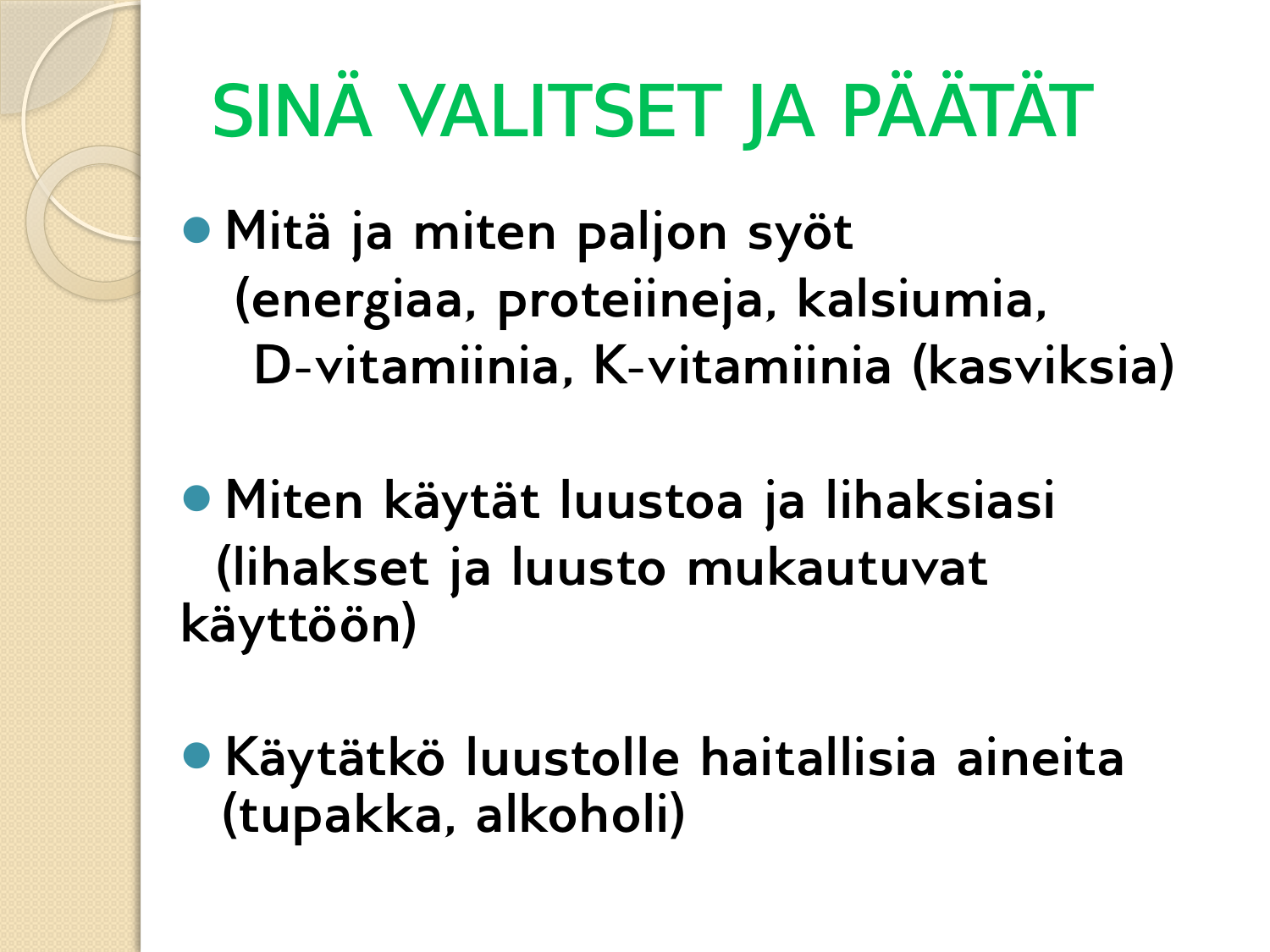

# SINÄ VALITSET JA PÄÄTÄT
Mitä ja miten paljon syöt
   (energiaa, proteiineja, kalsiumia,
    D-vitamiinia, K-vitamiinia (kasviksia)

Miten käytät luustoa ja lihaksiasi
  (lihakset ja luusto mukautuvat käyttöön)

Käytätkö luustolle haitallisia aineita (tupakka, alkoholi)